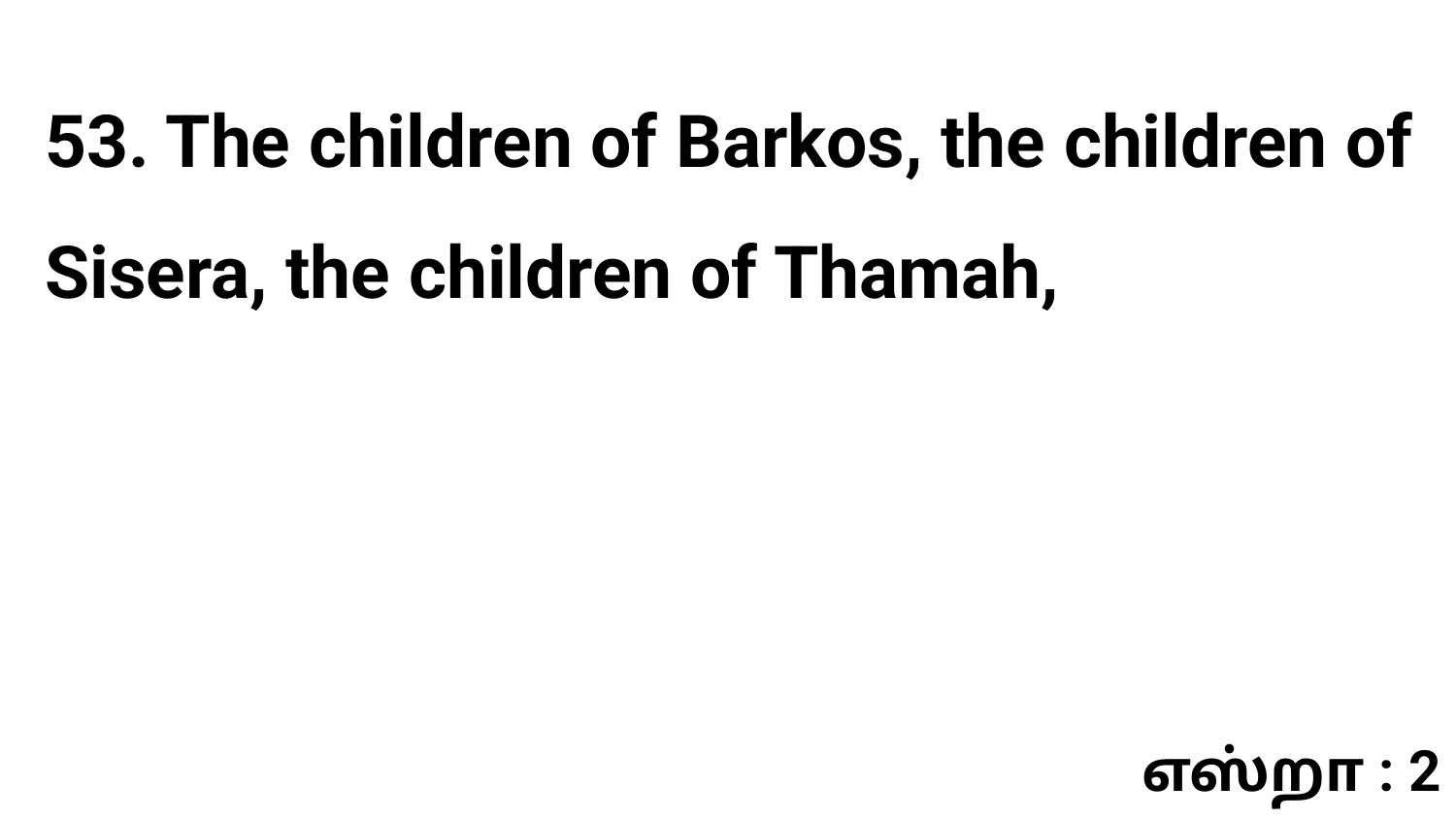

53. The children of Barkos, the children of Sisera, the children of Thamah,
எஸ்றா : 2